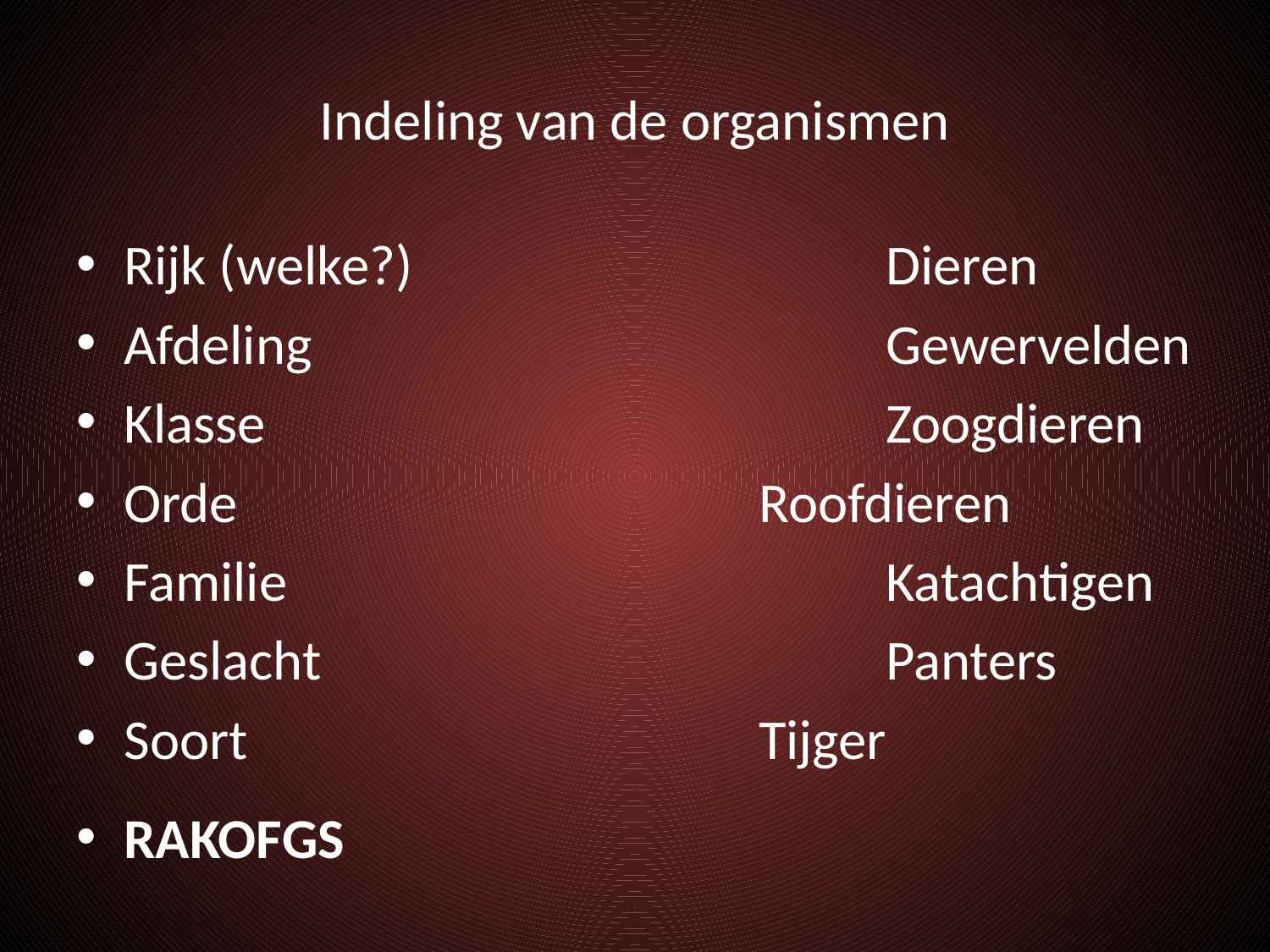

# Indeling van de organismen
Rijk (welke?)				Dieren
Afdeling					Gewervelden
Klasse					Zoogdieren
Orde					Roofdieren
Familie					Katachtigen
Geslacht					Panters
Soort					Tijger

RAKOFGS